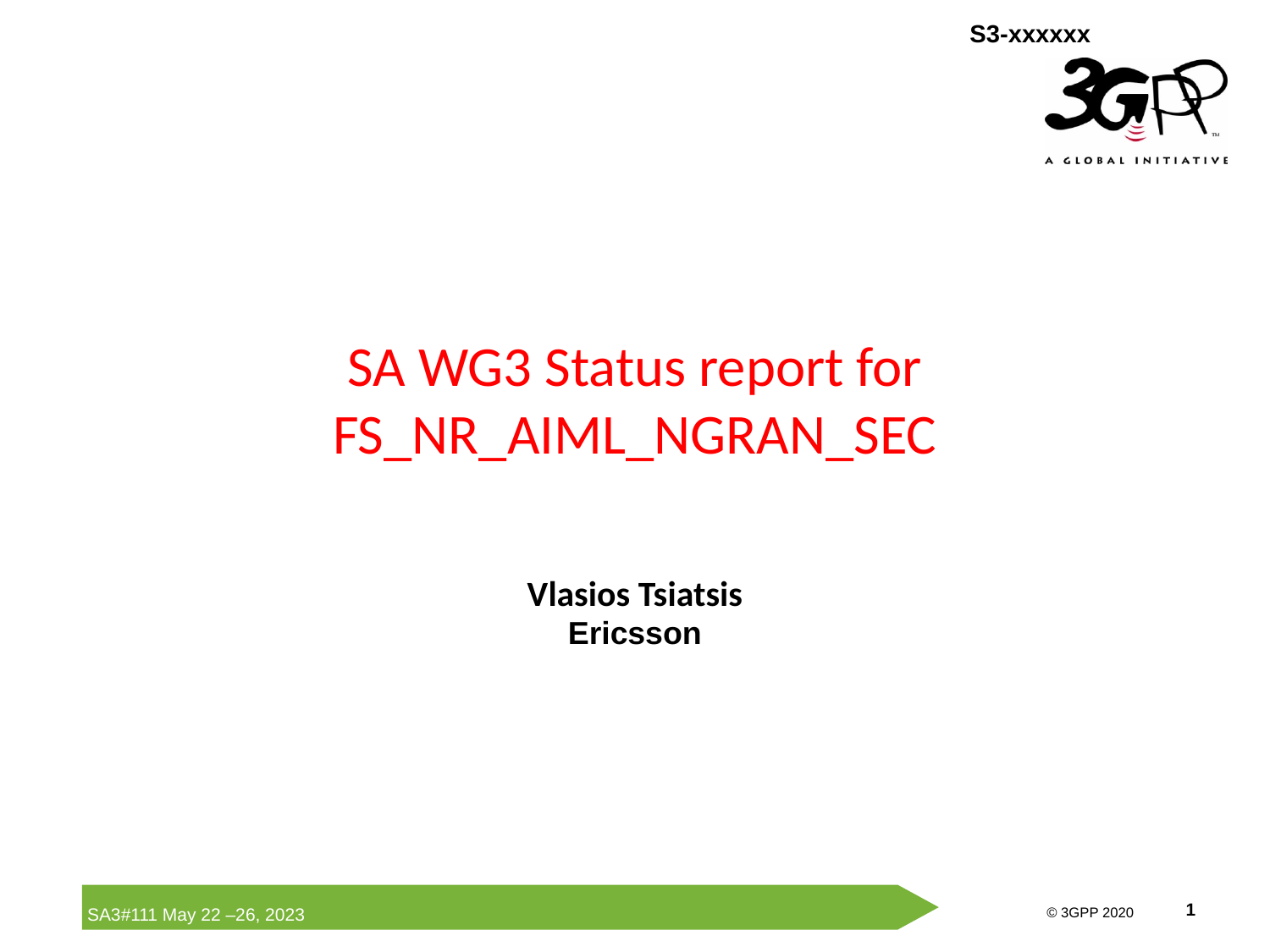

# SA WG3 Status report for FS_NR_AIML_NGRAN_SEC
Vlasios Tsiatsis
Ericsson